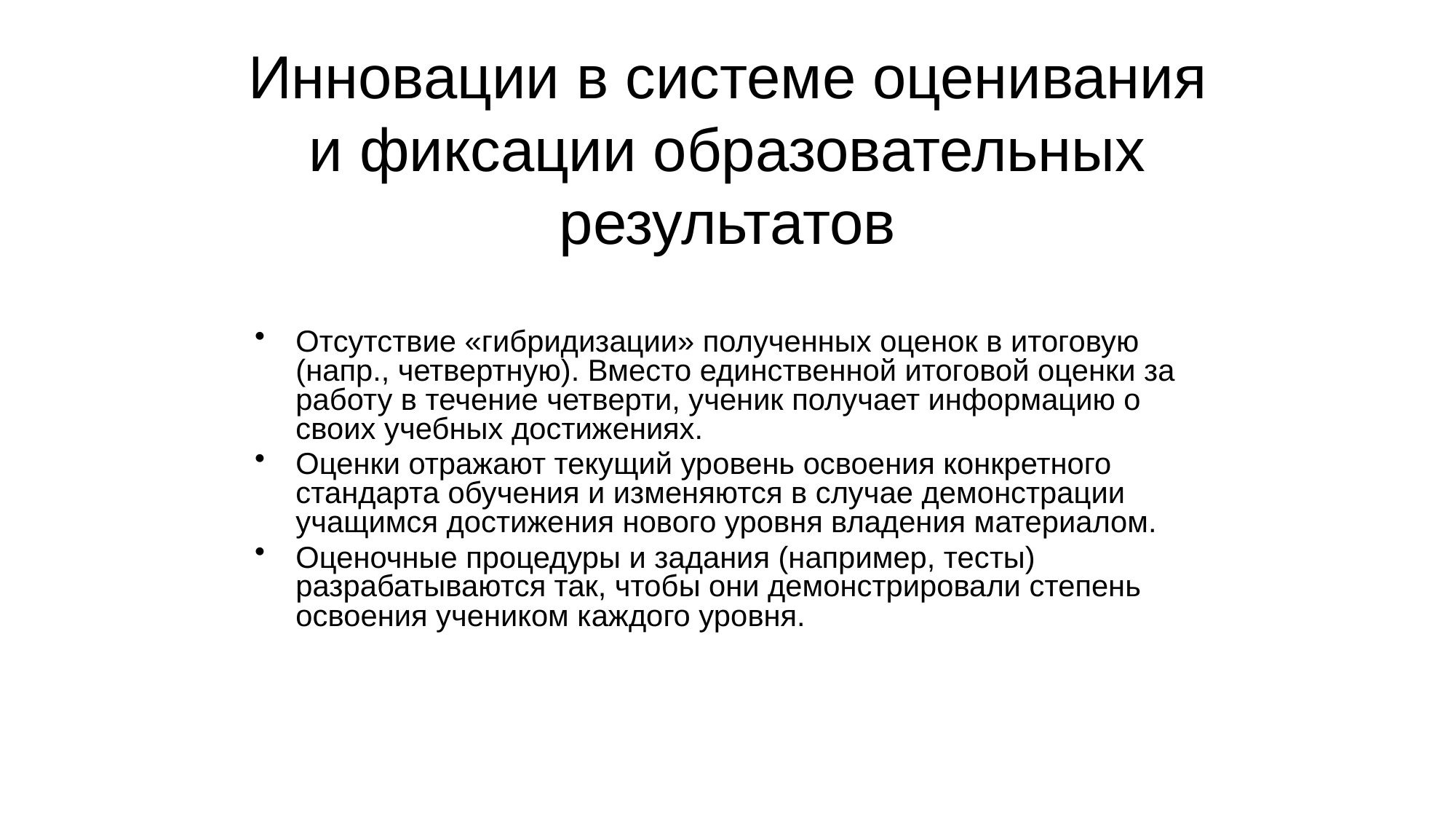

# Инновации в системе оценивания и фиксации образовательных результатов

Отсутствие «гибридизации» полученных оценок в итоговую (напр., четвертную). Вместо единственной итоговой оценки за работу в течение четверти, ученик получает информацию о своих учебных достижениях.
Оценки отражают текущий уровень освоения конкретного стандарта обучения и изменяются в случае демонстрации учащимся достижения нового уровня владения материалом.
Оценочные процедуры и задания (например, тесты) разрабатываются так, чтобы они демонстрировали степень освоения учеником каждого уровня.